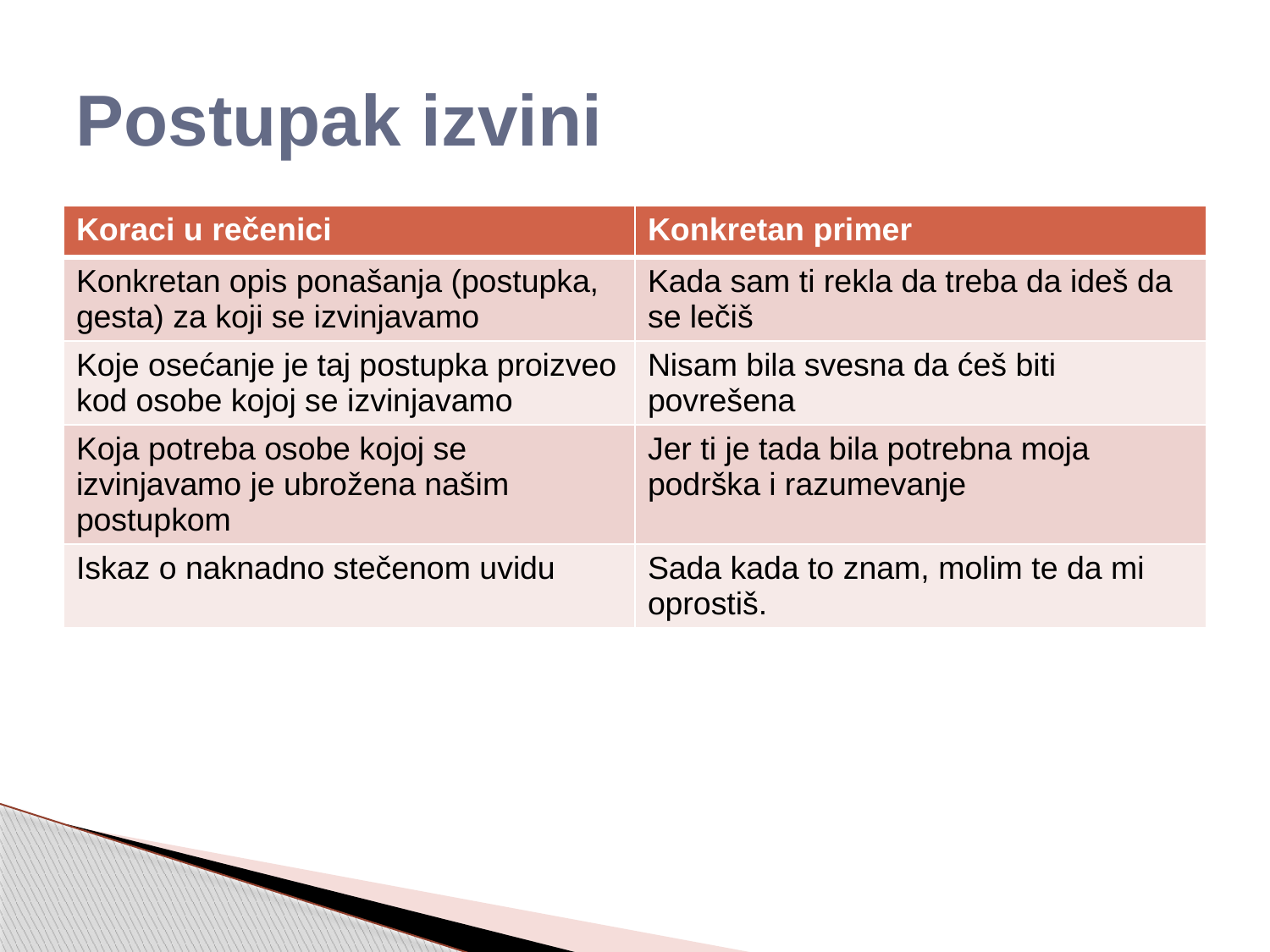

# Postupak izvini
| Koraci u rečenici | Konkretan primer |
| --- | --- |
| Konkretan opis ponašanja (postupka, gesta) za koji se izvinjavamo | Kada sam ti rekla da treba da ideš da se lečiš |
| Koje osećanje je taj postupka proizveo kod osobe kojoj se izvinjavamo | Nisam bila svesna da ćeš biti povrešena |
| Koja potreba osobe kojoj se izvinjavamo je ubrožena našim postupkom | Jer ti je tada bila potrebna moja podrška i razumevanje |
| Iskaz o naknadno stečenom uvidu | Sada kada to znam, molim te da mi oprostiš. |